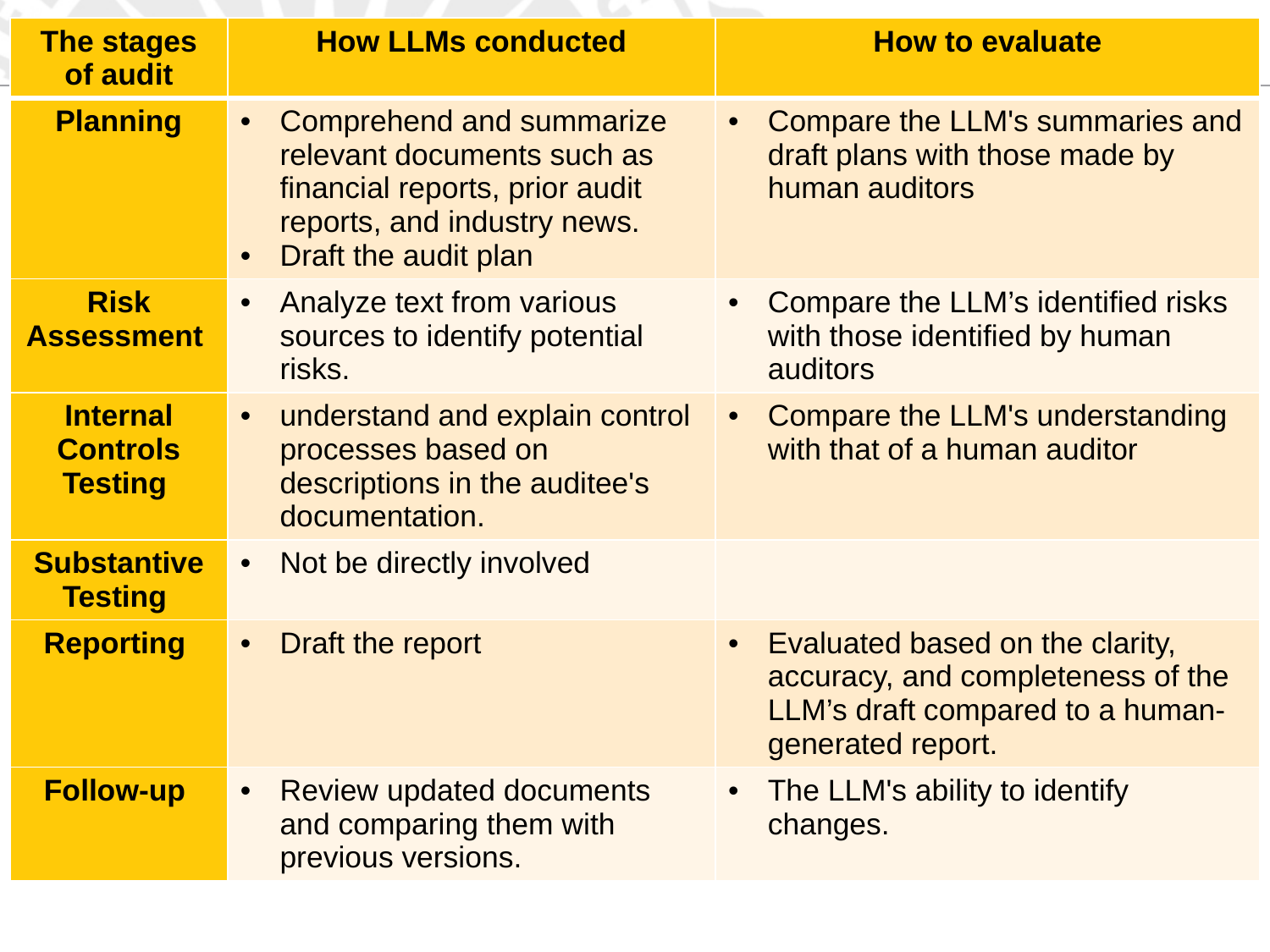

| The stages of audit | How LLMs conducted | How to evaluate |
| --- | --- | --- |
| Planning | Comprehend and summarize relevant documents such as financial reports, prior audit reports, and industry news. Draft the audit plan | Compare the LLM's summaries and draft plans with those made by human auditors |
| Risk Assessment | Analyze text from various sources to identify potential risks. | Compare the LLM’s identified risks with those identified by human auditors |
| Internal Controls Testing | understand and explain control processes based on descriptions in the auditee's documentation. | Compare the LLM's understanding with that of a human auditor |
| Substantive Testing | Not be directly involved |  |
| Reporting | Draft the report | Evaluated based on the clarity, accuracy, and completeness of the LLM’s draft compared to a human-generated report. |
| Follow-up | Review updated documents and comparing them with previous versions. | The LLM's ability to identify changes. |